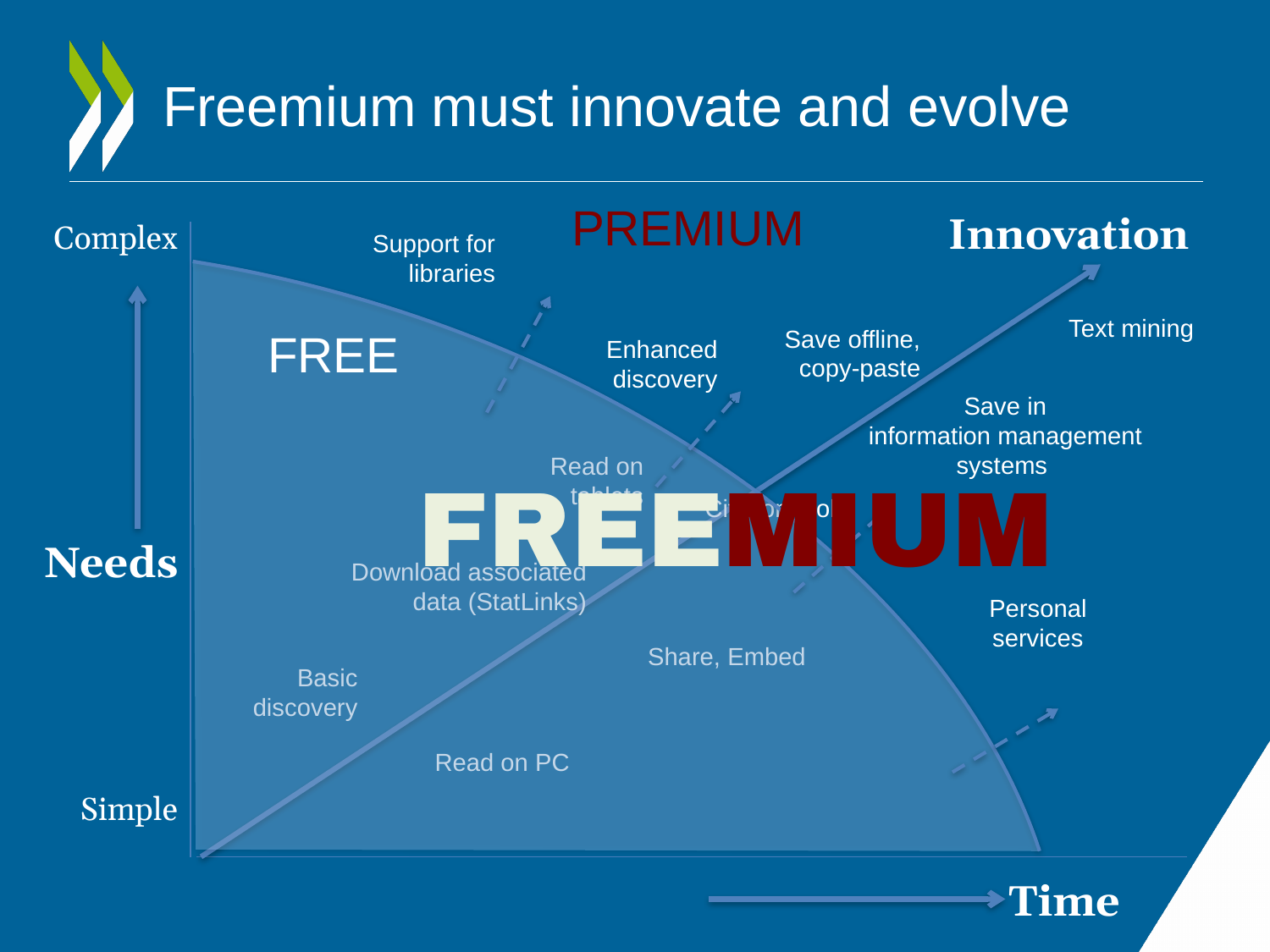

# Freemium must innovate and evolve
PREMIUM
Innovation
Support for libraries
Text mining
Save offline, copy-paste
Enhanced discovery
Save in
 information management
systems
Read on tablets
Citation tools,
Download associated data (StatLinks)
Share, Embed
Basic discovery
Read on PC
Complex

FREE
FREEMIUM
Needs
Personal services
Simple
Time